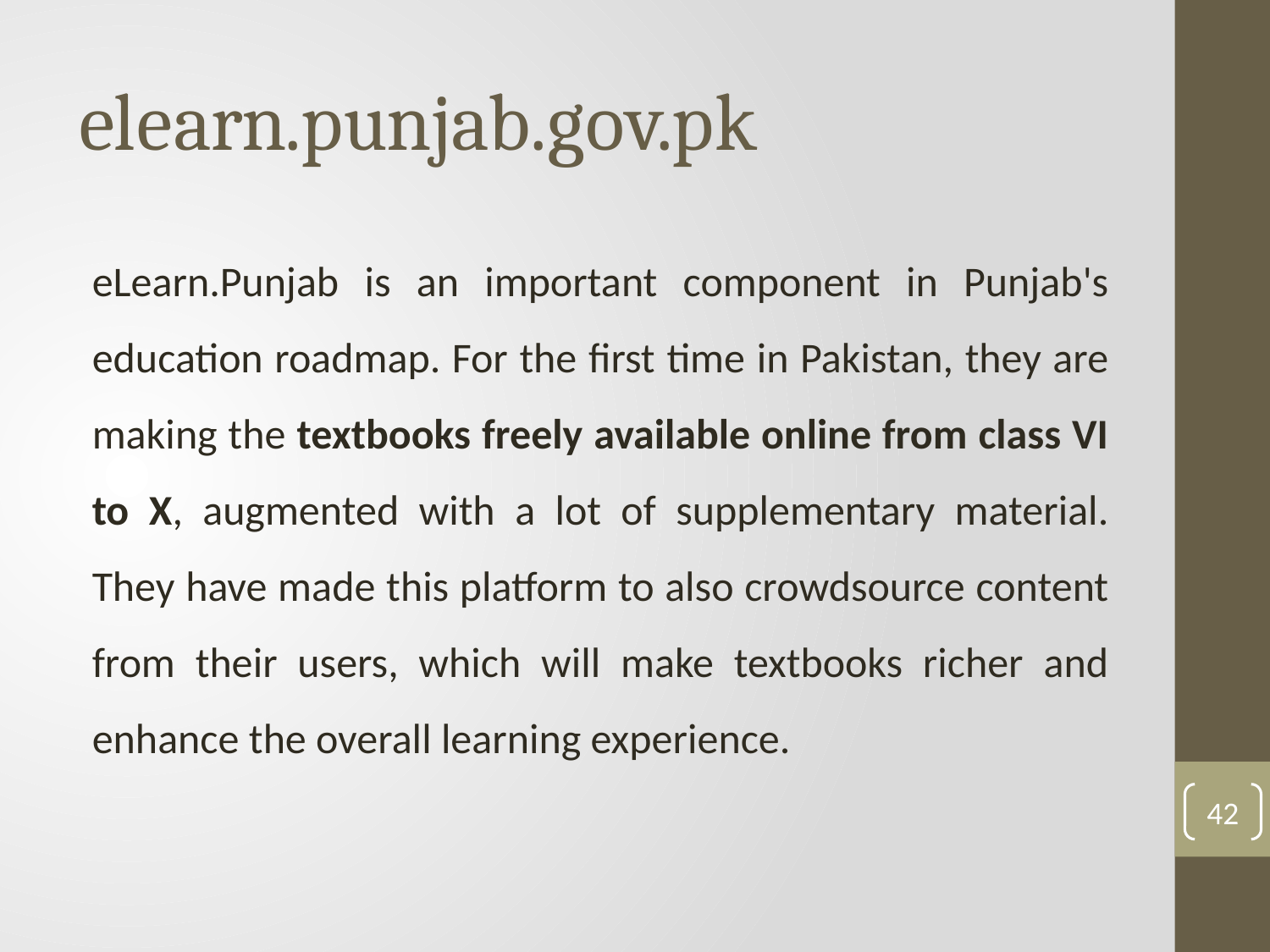

# elearn.punjab.gov.pk
eLearn.Punjab is an important component in Punjab's education roadmap. For the first time in Pakistan, they are making the textbooks freely available online from class VI to X, augmented with a lot of supplementary material. They have made this platform to also crowdsource content from their users, which will make textbooks richer and enhance the overall learning experience.
42